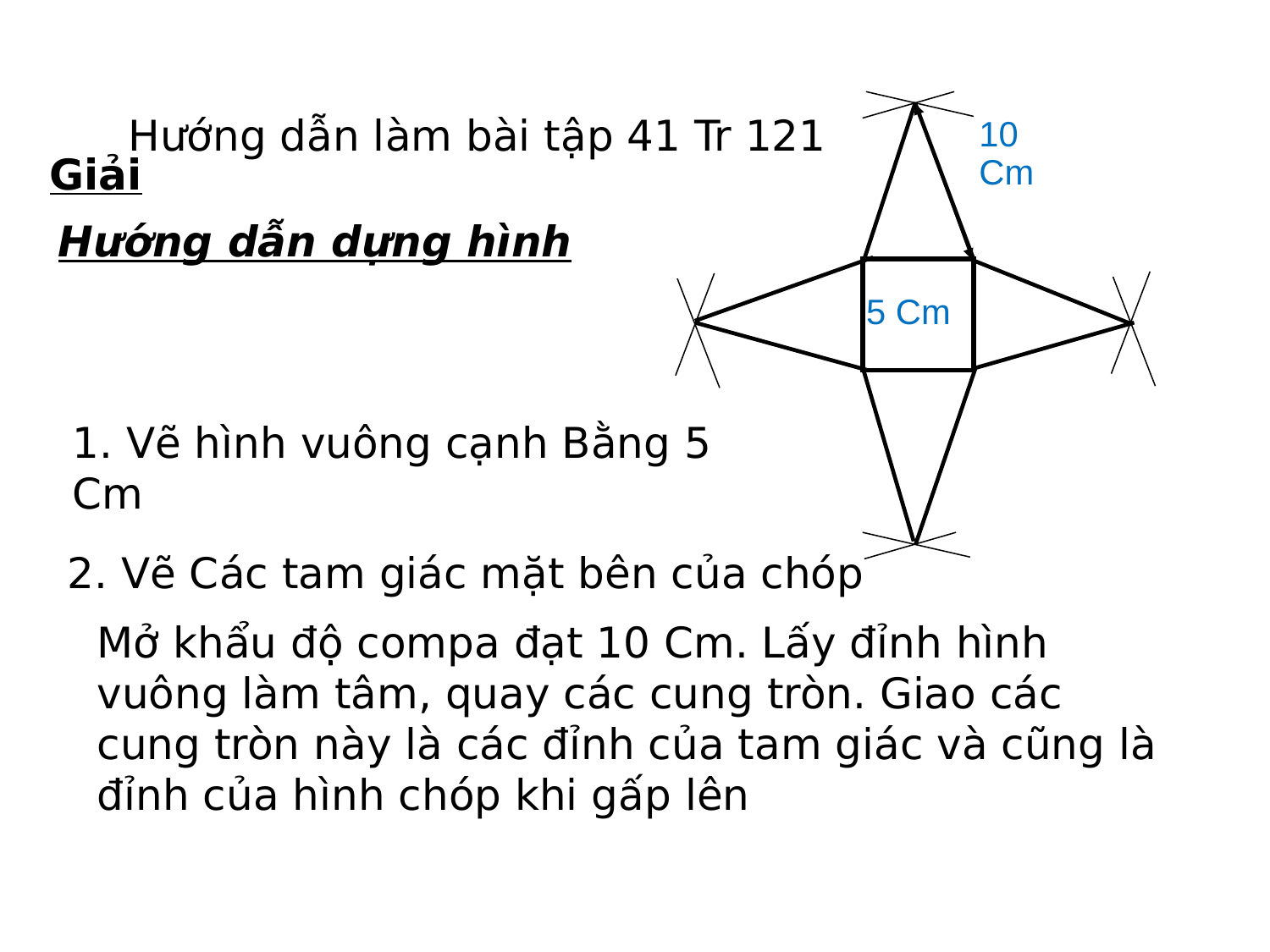

Hướng dẫn làm bài tập 41 Tr 121
10 Cm
Giải
Hướng dẫn dựng hình

5 Cm

1. Vẽ hình vuông cạnh Bằng 5 Cm

2. Vẽ Các tam giác mặt bên của chóp
Mở khẩu độ compa đạt 10 Cm. Lấy đỉnh hình vuông làm tâm, quay các cung tròn. Giao các cung tròn này là các đỉnh của tam giác và cũng là đỉnh của hình chóp khi gấp lên